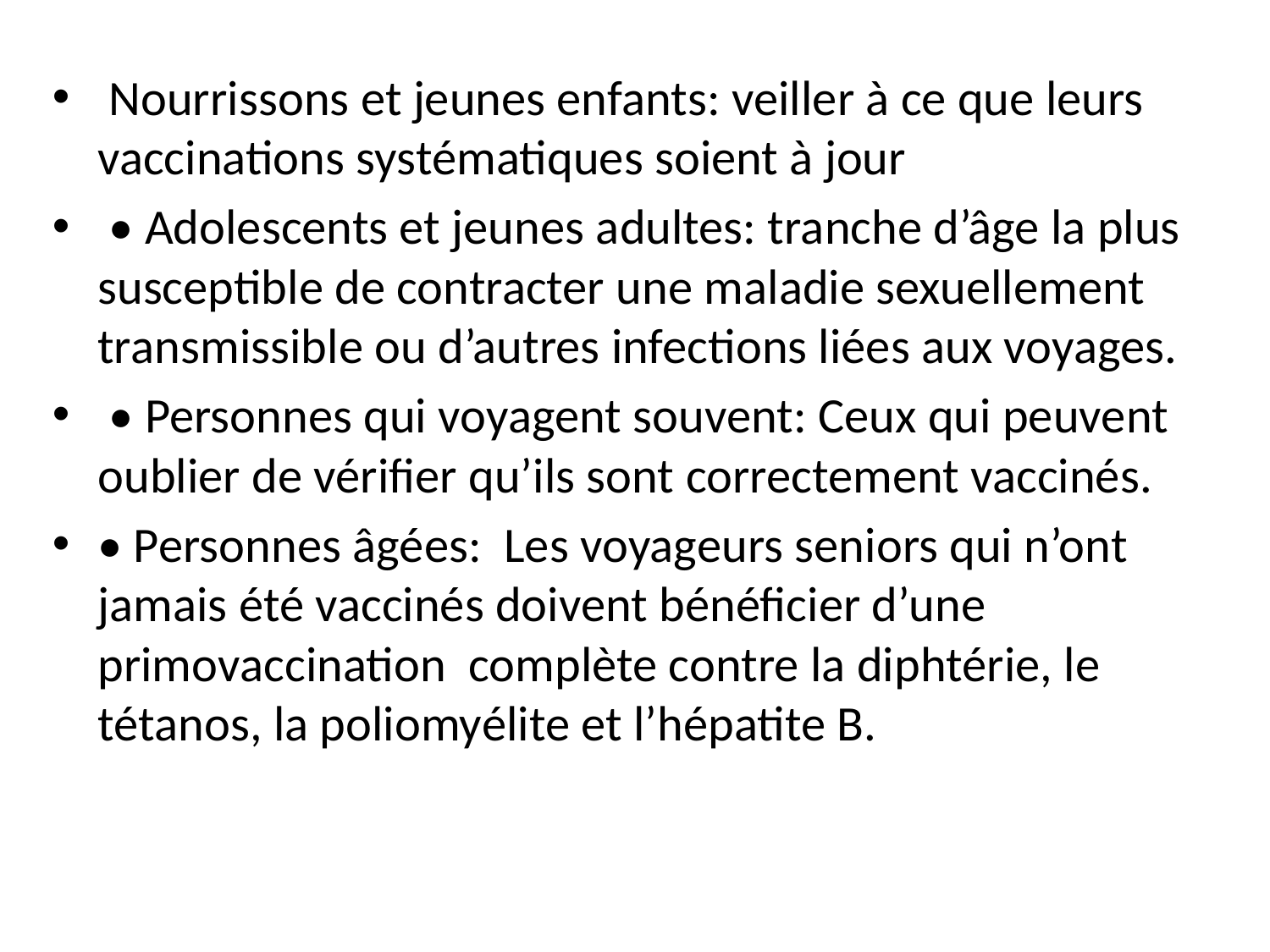

Nourrissons et jeunes enfants: veiller à ce que leurs vaccinations systématiques soient à jour
 • Adolescents et jeunes adultes: tranche d’âge la plus susceptible de contracter une maladie sexuellement transmissible ou d’autres infections liées aux voyages.
 • Personnes qui voyagent souvent: Ceux qui peuvent oublier de vérifier qu’ils sont correctement vaccinés.
• Personnes âgées:  Les voyageurs seniors qui n’ont jamais été vaccinés doivent bénéficier d’une primovaccination  complète contre la diphtérie, le tétanos, la poliomyélite et l’hépatite B.